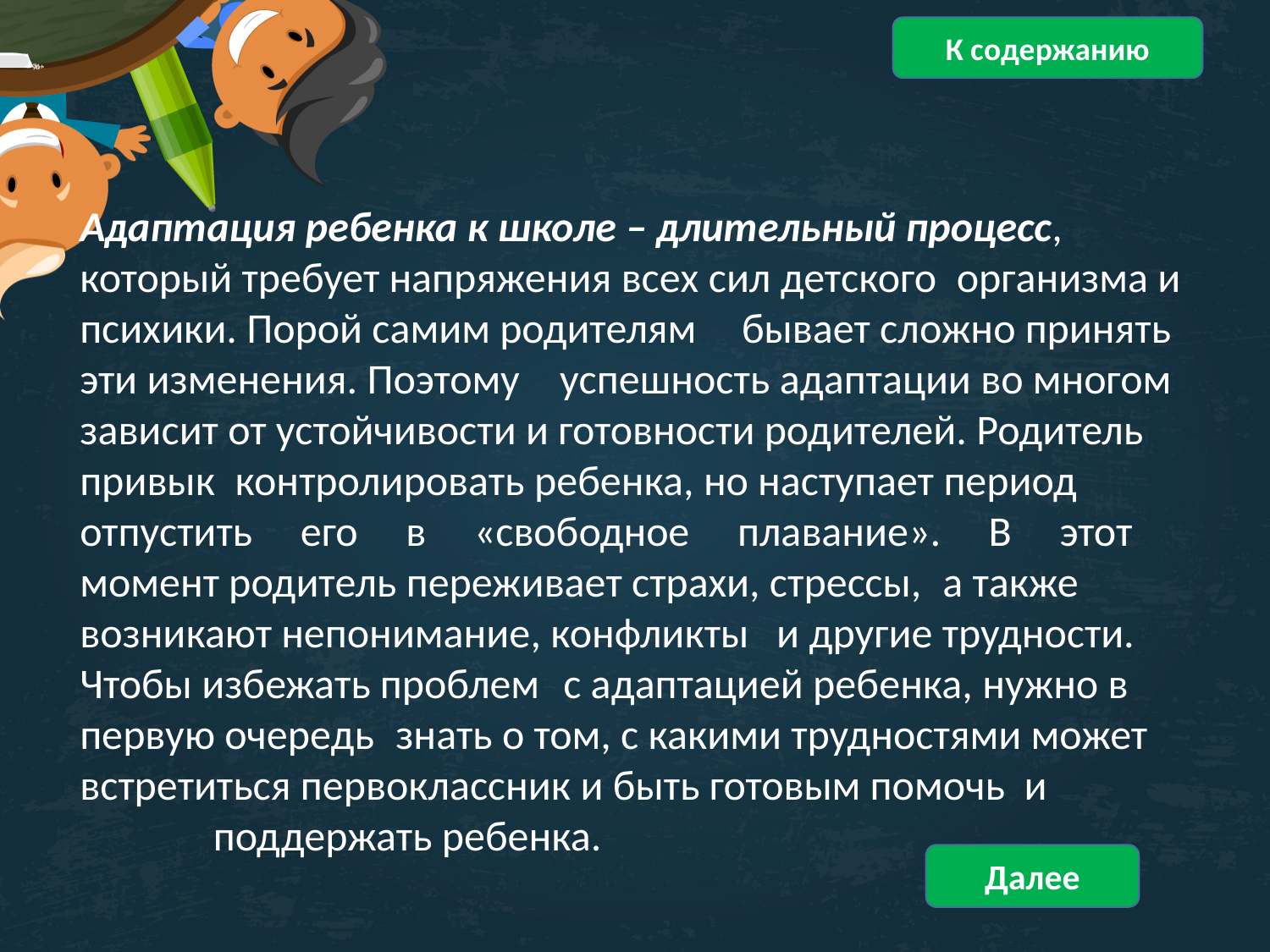

К содержанию
Адаптация ребенка к школе – длительный процесс,  который требует напряжения всех сил детского  организма и психики. Порой самим родителям  бывает сложно принять  эти изменения. Поэтому  успешность адаптации во многом  зависит от устойчивости и готовности родителей. Родитель  привык  контролировать ребенка, но наступает период           отпустить его в «свободное плавание». В этот  момент родитель переживает страхи, стрессы,  а также          возникают непонимание, конфликты  и другие трудности.    Чтобы избежать проблем  с адаптацией ребенка, нужно в     первую очередь  знать о том, с какими трудностями может    встретиться первоклассник и быть готовым помочь  и                             поддержать ребенка.
Далее